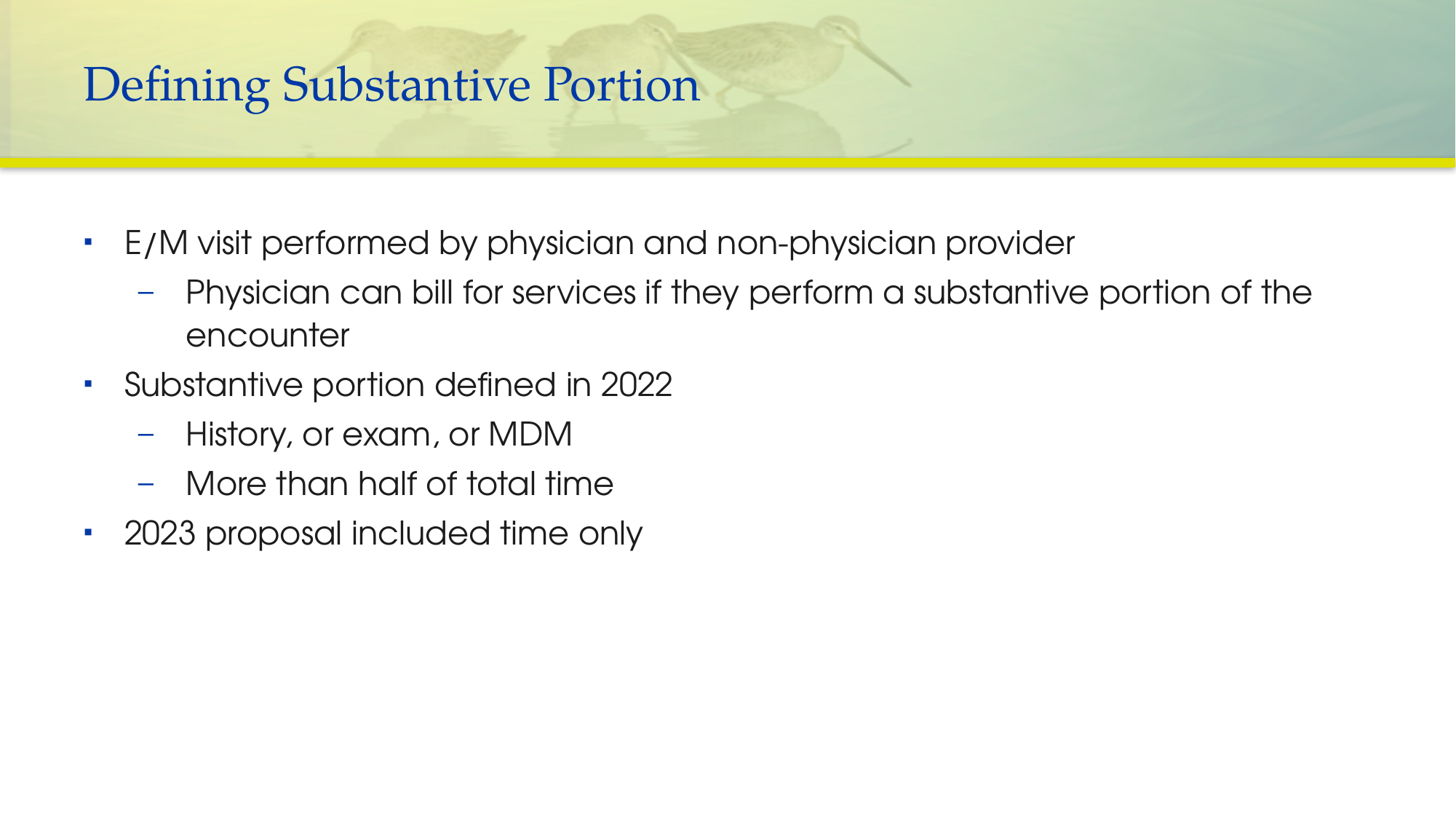

# Defining Substantive Portion
E/M visit performed by physician and non-physician provider
Physician can bill for services if they perform a substantive portion of the encounter
Substantive portion defined in 2022
History, or exam, or MDM
More than half of total time
2023 proposal included time only